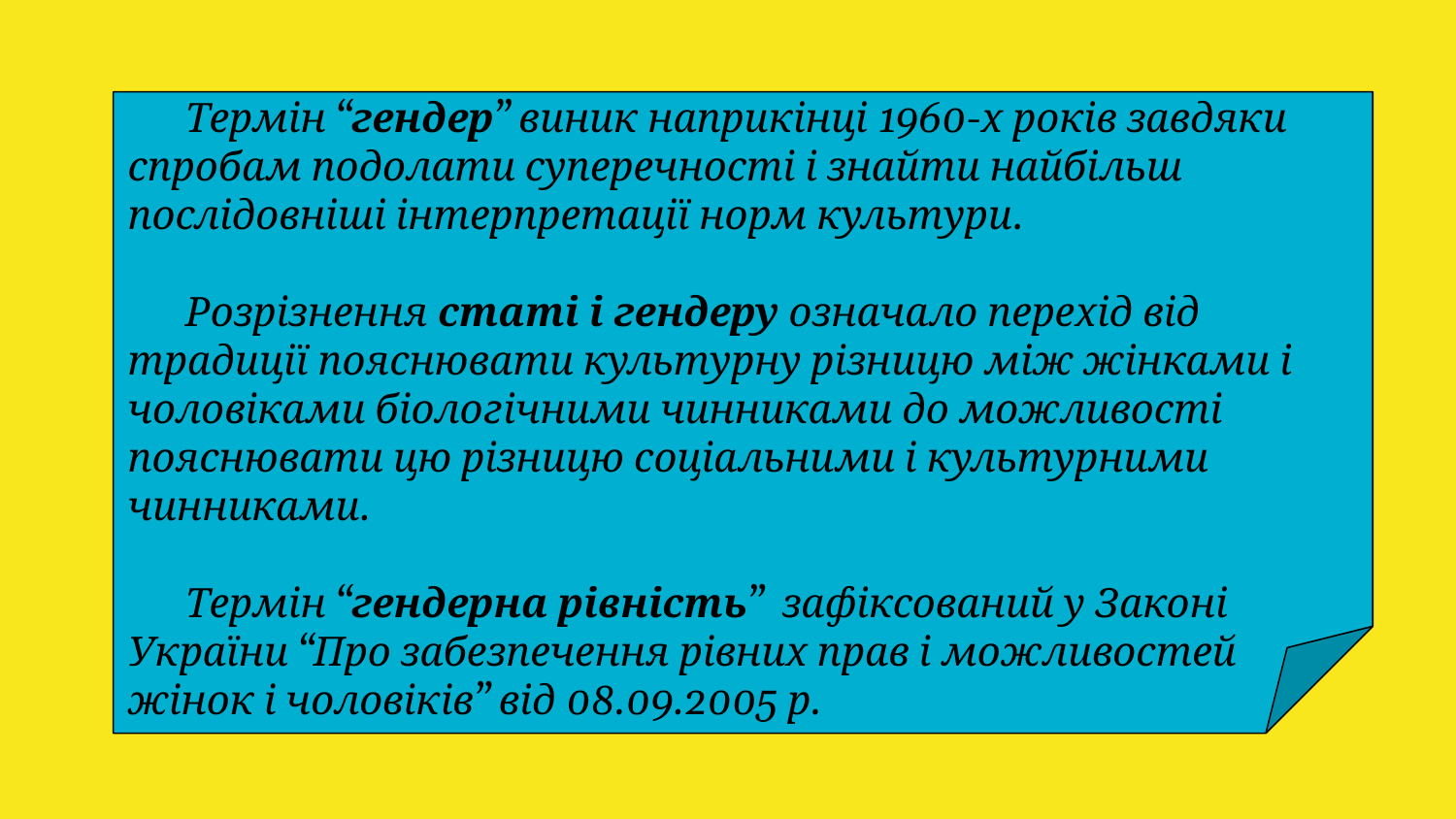

Термін “гендер” виник наприкінці 1960-х років завдяки спробам подолати суперечності і знайти найбільш послідовніші інтерпретації норм культури.

Розрізнення статі і гендеру означало перехід від традиції пояснювати культурну різницю між жінками і чоловіками біологічними чинниками до можливості пояснювати цю різницю соціальними і культурними чинниками.

Термін “гендерна рівність”  зафіксований у Законі України “Про забезпечення рівних прав і можливостей жінок і чоловіків” від 08.09.2005 р.